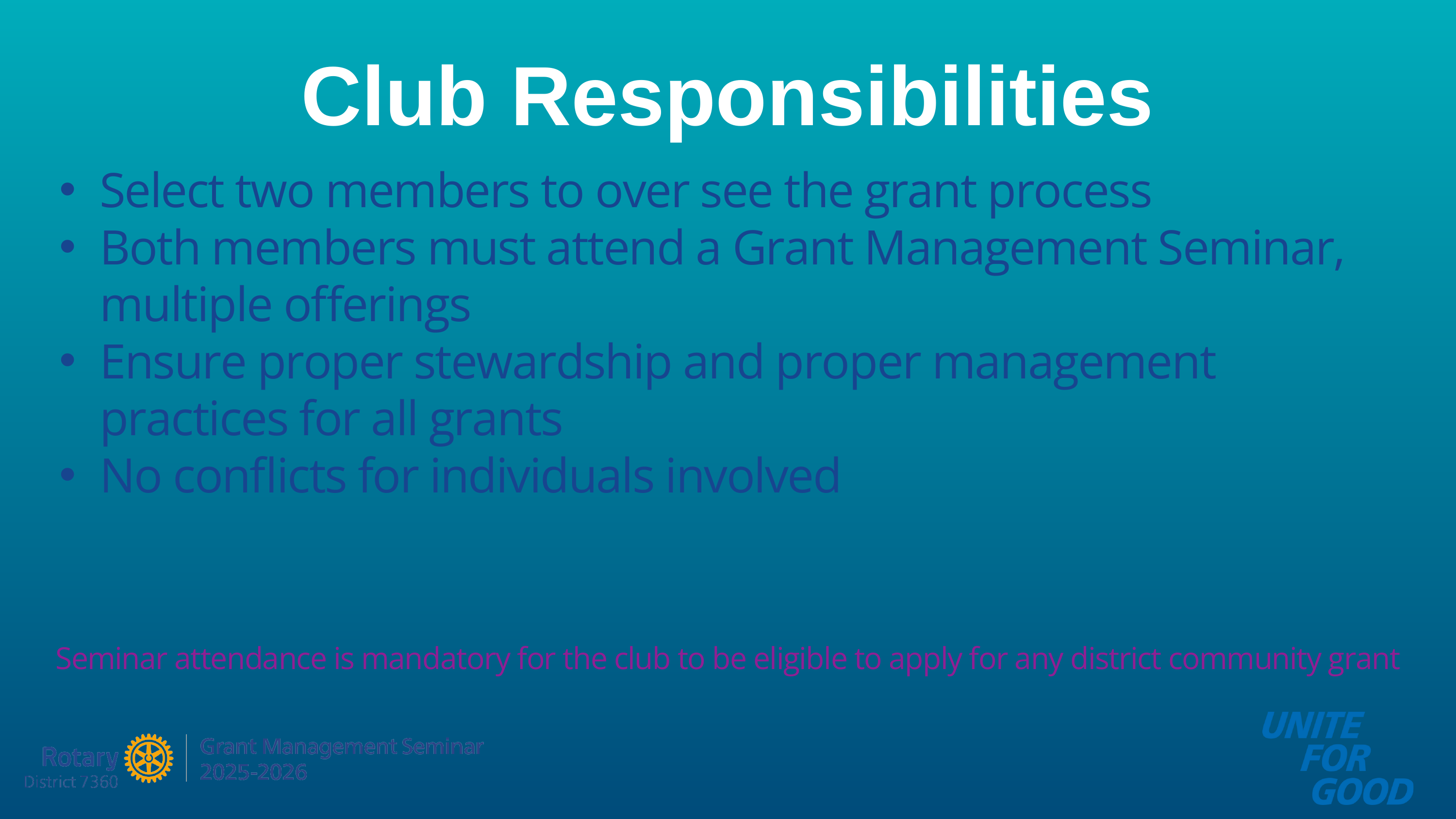

Club Responsibilities

Select two members to over see the grant process
Both members must attend a Grant Management Seminar, multiple offerings
Ensure proper stewardship and proper management practices for all grants
No conflicts for individuals involved

Seminar attendance is mandatory for the club to be eligible to apply for any district community grant